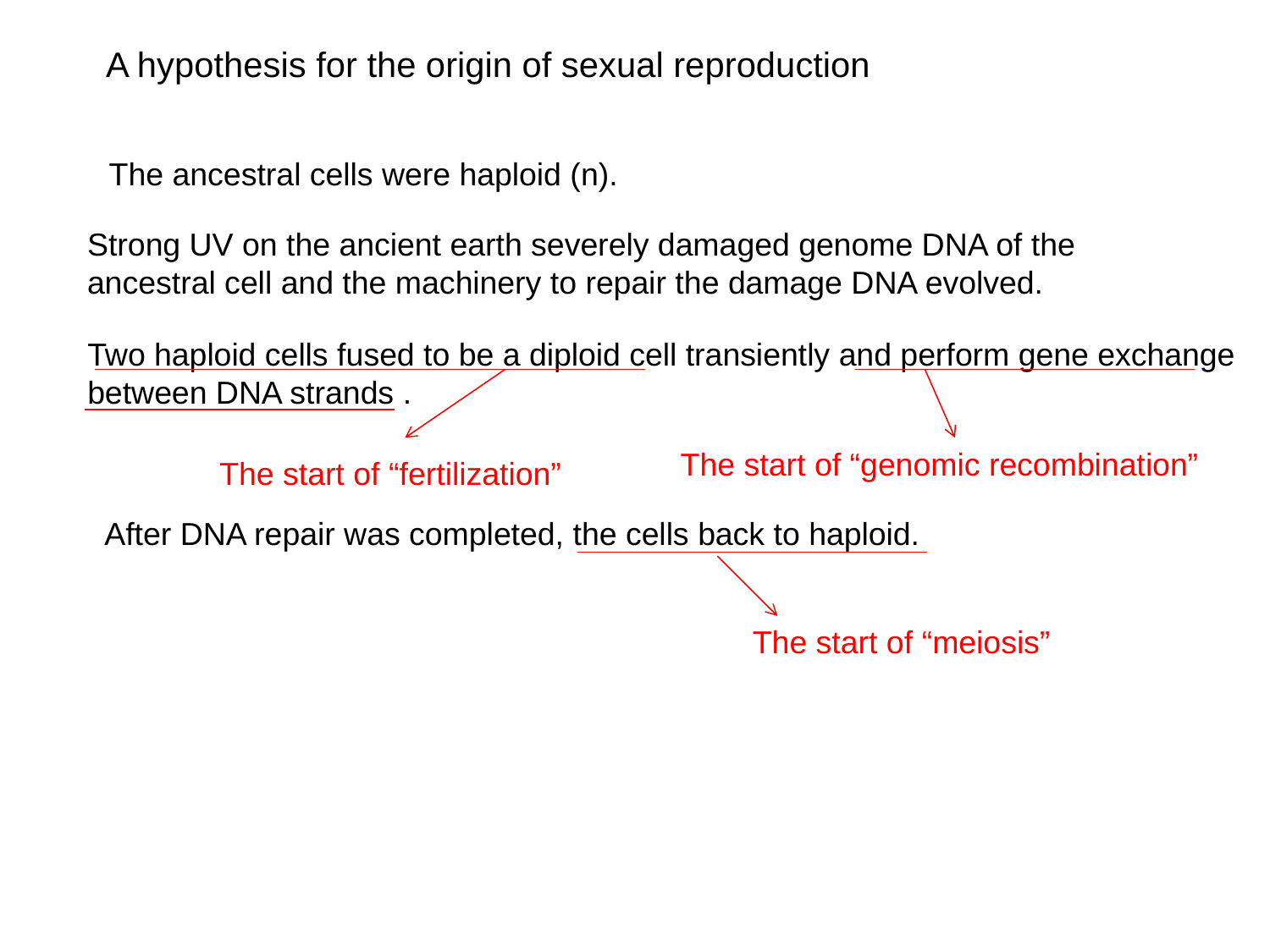

A hypothesis for the origin of sexual reproduction
The ancestral cells were haploid (n).
Strong UV on the ancient earth severely damaged genome DNA of the ancestral cell and the machinery to repair the damage DNA evolved.
Two haploid cells fused to be a diploid cell transiently and perform gene exchange between DNA strands .
The start of “genomic recombination”
The start of “fertilization”
After DNA repair was completed, the cells back to haploid.
The start of “meiosis”